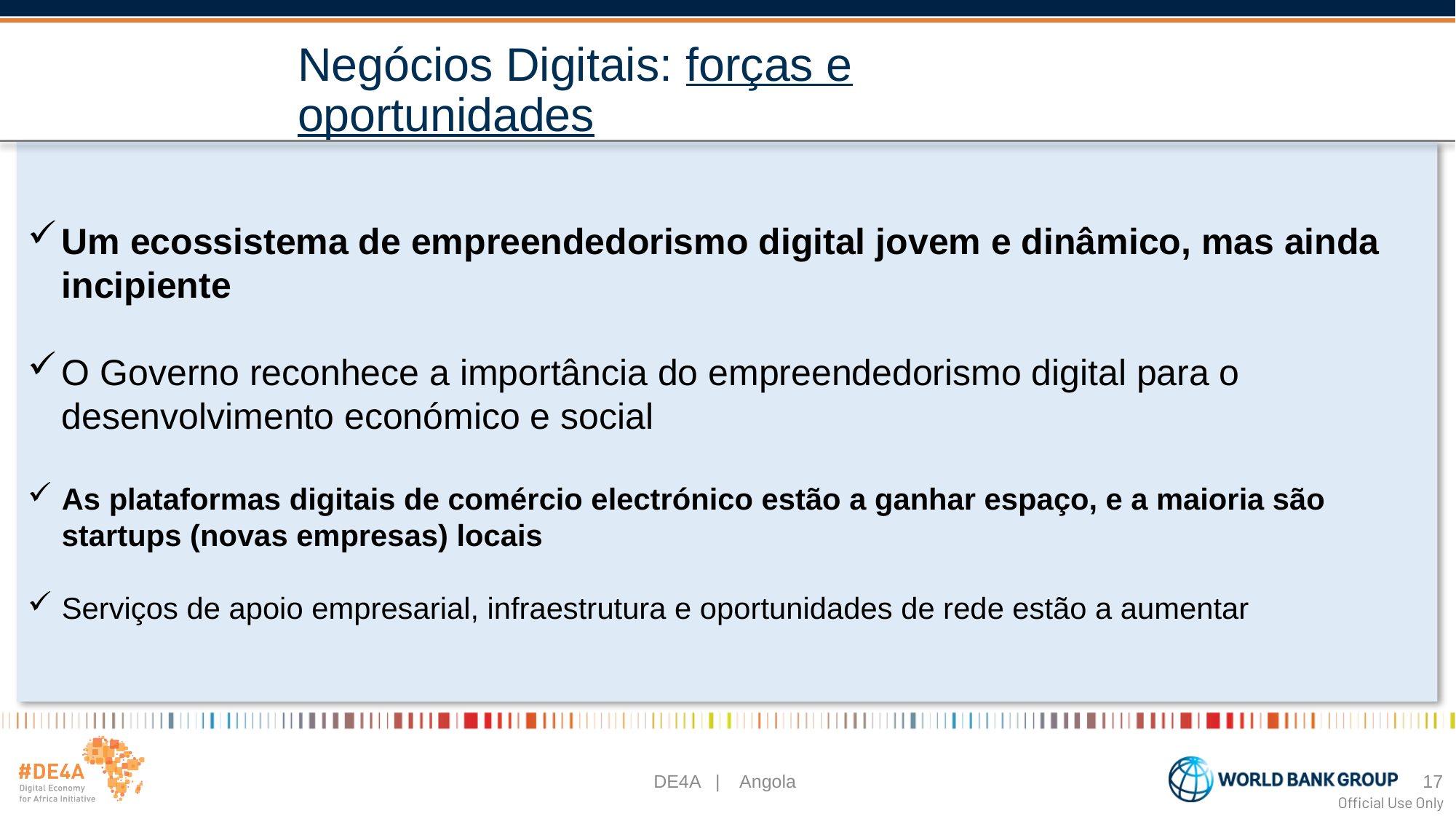

# Negócios Digitais: forças e oportunidades
Um ecossistema de empreendedorismo digital jovem e dinâmico, mas ainda incipiente

O Governo reconhece a importância do empreendedorismo digital para o desenvolvimento económico e social

As plataformas digitais de comércio electrónico estão a ganhar espaço, e a maioria são startups (novas empresas) locais

Serviços de apoio empresarial, infraestrutura e oportunidades de rede estão a aumentar
DE4A   |    Angola
17